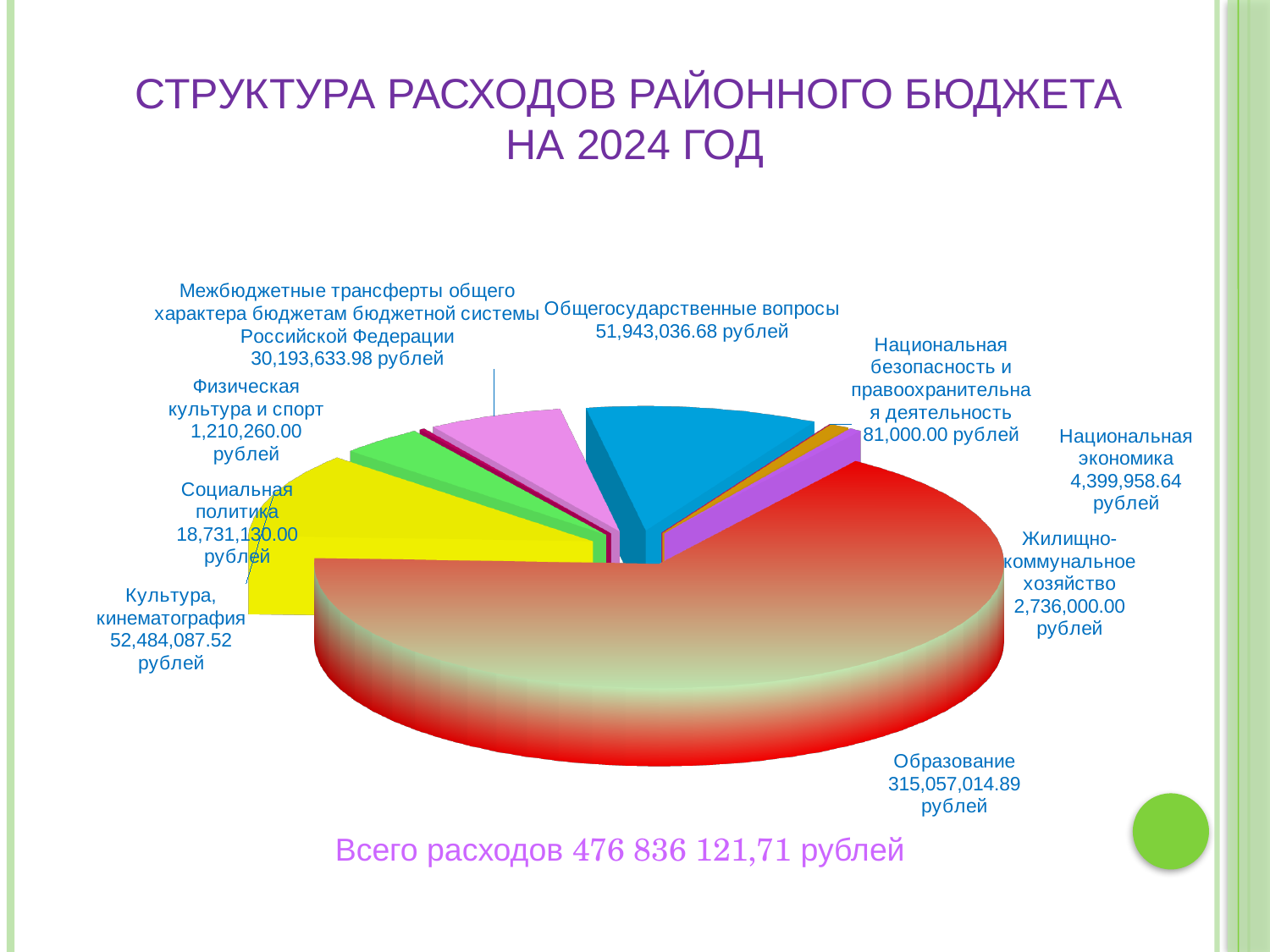

# Структура расходов районного бюджета на 2024 год

[unsupported chart]

Всего расходов 476 836 121,71 рублей